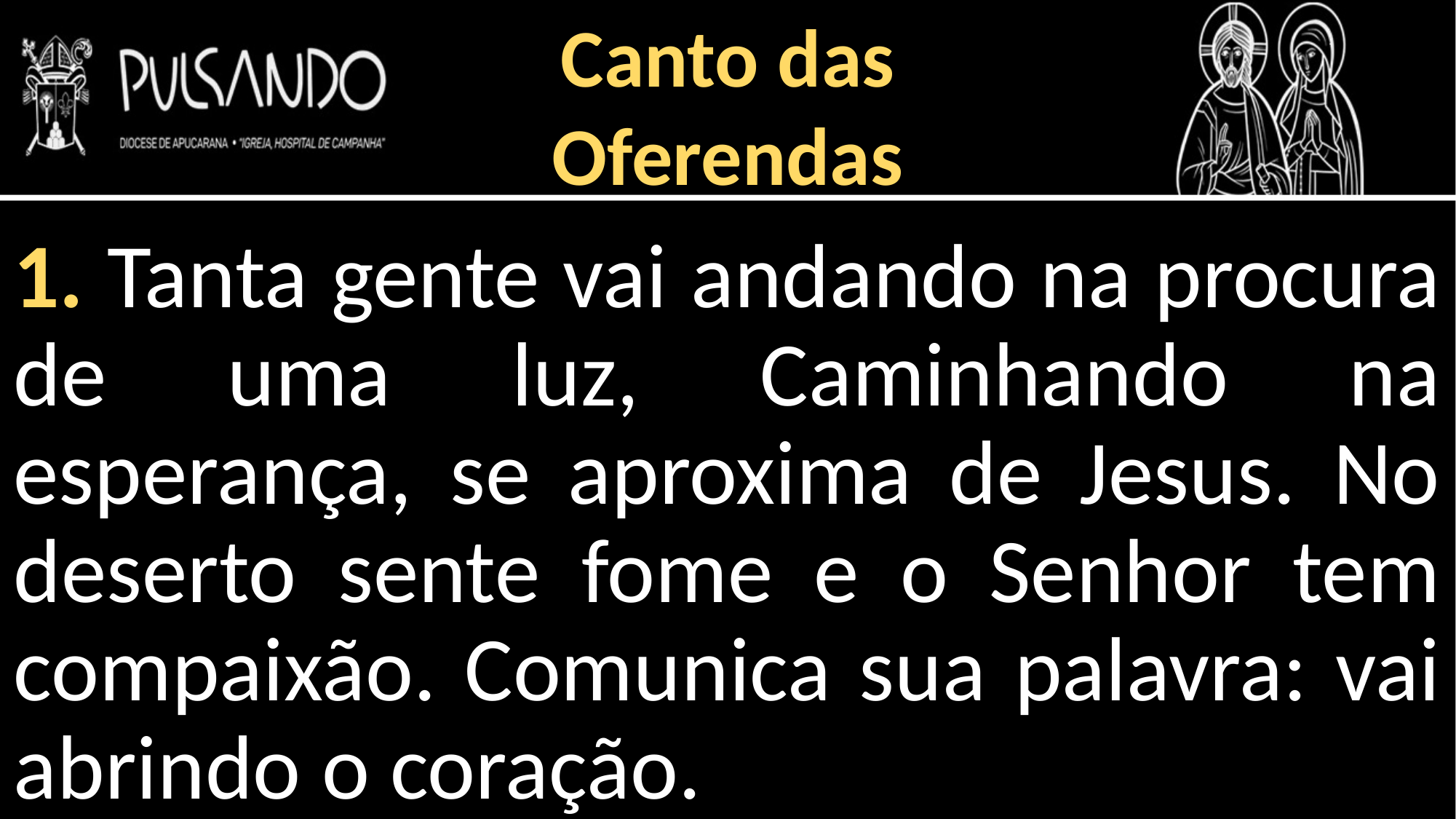

Canto das
Oferendas
1. Tanta gente vai andando na procura de uma luz, Caminhando na esperança, se aproxima de Jesus. No deserto sente fome e o Senhor tem compaixão. Comunica sua palavra: vai abrindo o coração.